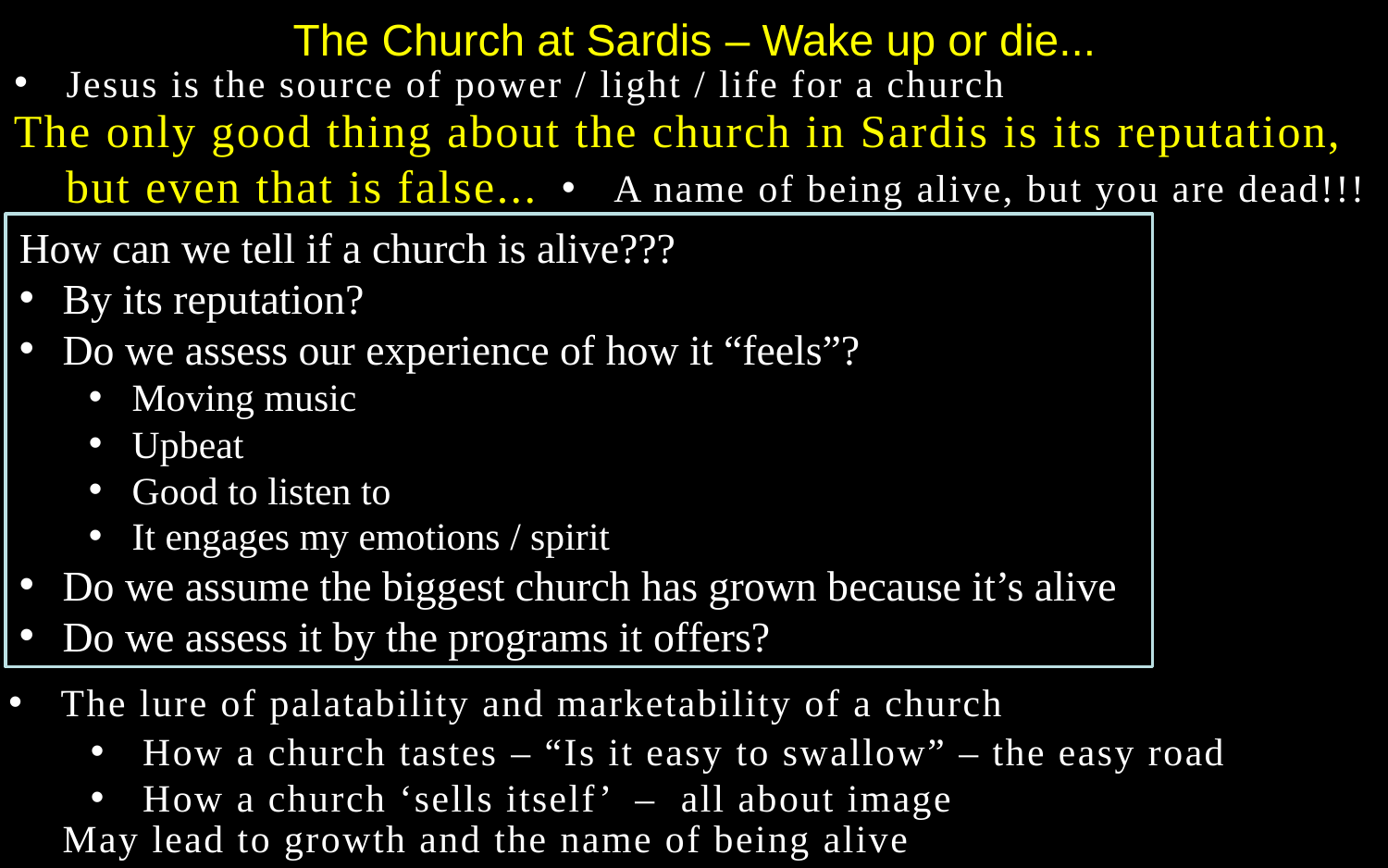

The Church at Sardis – Wake up or die...
Jesus is the source of power / light / life for a church
The only good thing about the church in Sardis is its reputation, but even that is false...
A name of being alive, but you are dead!!!
How can we tell if a church is alive???
By its reputation?
Do we assess our experience of how it “feels”?
Moving music
Upbeat
Good to listen to
It engages my emotions / spirit
Do we assume the biggest church has grown because it’s alive
Do we assess it by the programs it offers?
The lure of palatability and marketability of a church
How a church tastes – “Is it easy to swallow” – the easy road
How a church ‘sells itself’  –  all about image
May lead to growth and the name of being alive